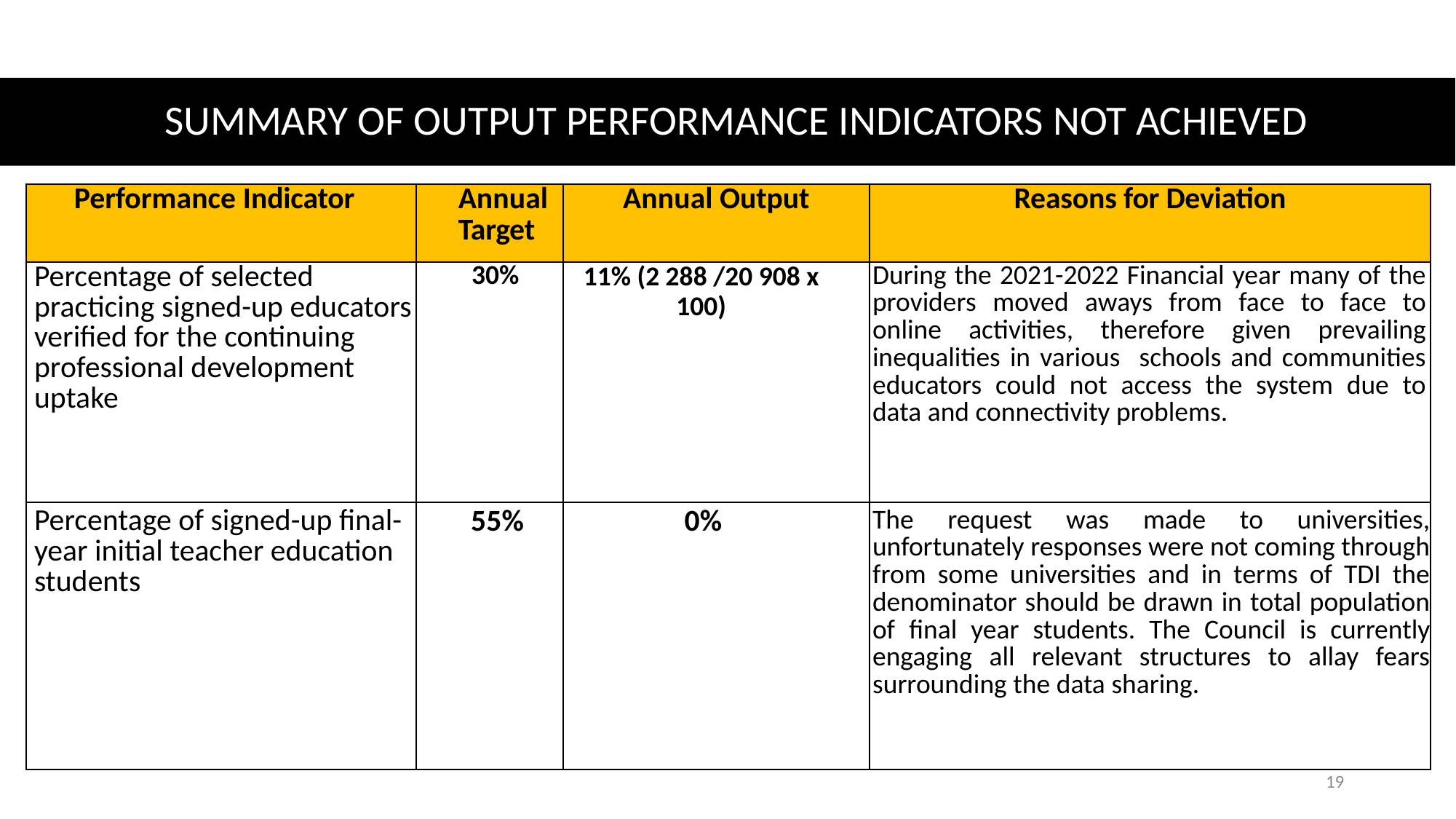

# SUMMARY OF OUTPUT PERFORMANCE INDICATORS NOT ACHIEVED

| Performance Indicator | Annual Target | Annual Output | Reasons for Deviation |
| --- | --- | --- | --- |
| Percentage of selected practicing signed-up educators verified for the continuing professional development uptake | 30% | 11% (2 288 /20 908 x 100) | During the 2021-2022 Financial year many of the providers moved aways from face to face to online activities, therefore given prevailing inequalities in various schools and communities educators could not access the system due to data and connectivity problems. |
| Percentage of signed-up final-year initial teacher education students | 55% | 0% | The request was made to universities, unfortunately responses were not coming through from some universities and in terms of TDI the denominator should be drawn in total population of final year students. The Council is currently engaging all relevant structures to allay fears surrounding the data sharing. |
19